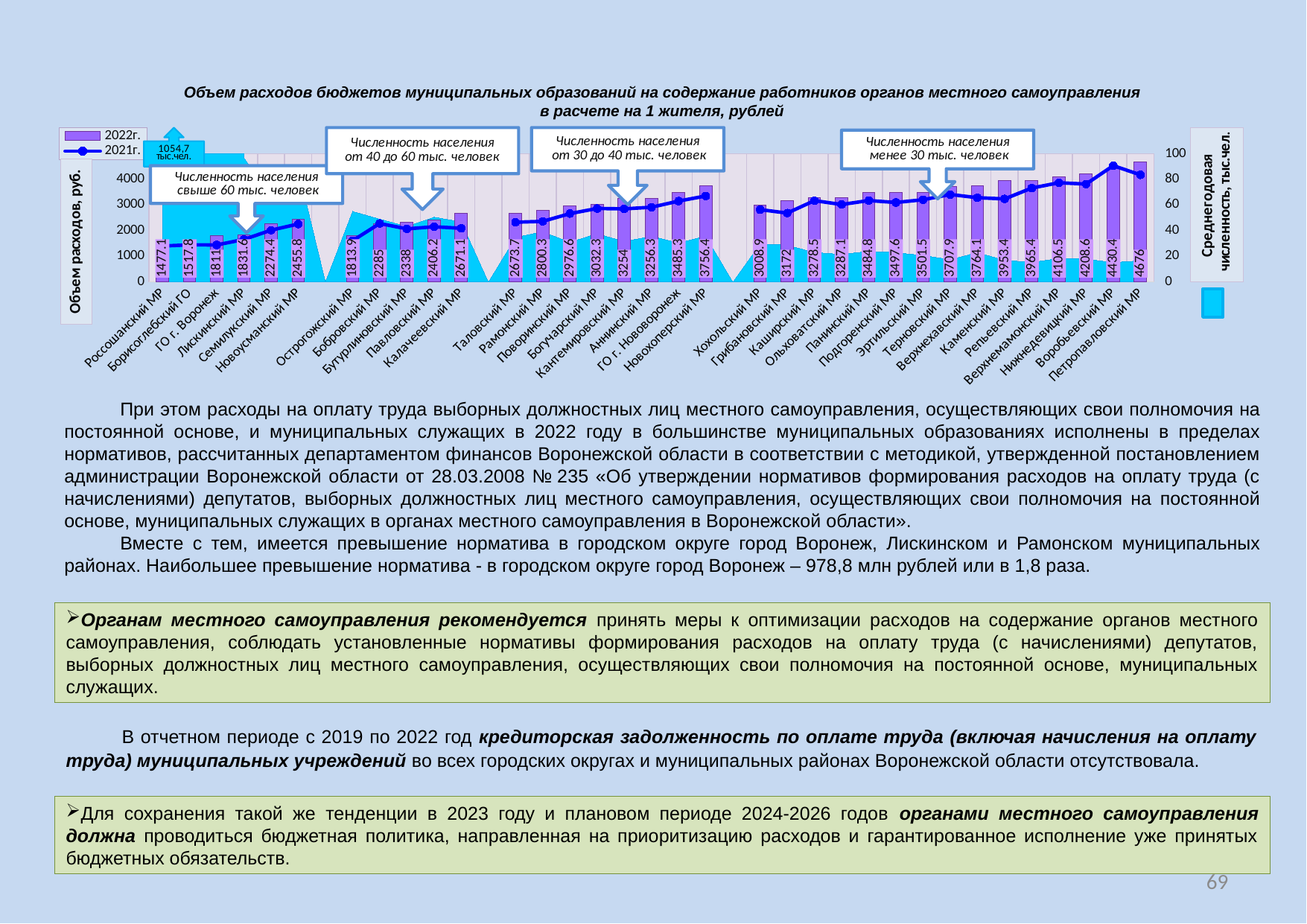

Объем расходов бюджетов муниципальных образований на содержание работников органов местного самоуправления
в расчете на 1 жителя, рублей

### Chart

| Category |  | 2022г. | 2021г. |
|---|---|---|---|
| Россошанский МР | 88.1 | 1477.1 | 1401.8 |
| Борисоглебский ГО | 69.1 | 1517.8 | 1446.1 |
| ГО г. Воронеж | 1054.7 | 1811.0 | 1443.6 |
| Лискинский МР | 96.9 | 1831.6 | 1657.6 |
| Семилукский МР | 67.1 | 2274.4 | 2018.2 |
| Новоусманский МР | 87.6 | 2455.8 | 2260.5 |
|  | None | None | None |
| Острогожский МР | 55.0 | 1813.9 | 1609.2 |
| Бобровский МР | 49.0 | 2285.0 | 2281.1 |
| Бутурлиновский МР | 43.3 | 2338.0 | 2070.6 |
| Павловский МР | 50.5 | 2406.2 | 2153.3 |
| Калачеевский МР | 46.8 | 2671.1 | 2094.3 |
|  | None | None | None |
| Таловский МР | 34.7 | 2673.7 | 2328.1 |
| Рамонский МР | 39.1 | 2800.3 | 2364.8 |
| Поворинский МР | 31.0 | 2976.6 | 2666.5 |
| Богучарский МР | 37.6 | 3032.3 | 2865.2 |
| Кантемировский МР | 31.5 | 3254.0 | 2850.9 |
| Аннинский МР | 35.6 | 3256.3 | 2912.7 |
| ГО г. Нововоронеж | 30.5 | 3485.3 | 3153.5 |
| Новохоперский МР | 35.7 | 3756.4 | 3353.2 |
|  | None | None | None |
| Хохольский МР | 29.7 | 3008.9 | 2821.2 |
| Грибановский МР | 28.6 | 3172.0 | 2685.8 |
| Каширский МР | 23.0 | 3278.5 | 3170.2 |
| Ольховатский МР | 21.4 | 3287.1 | 3020.9 |
| Панинский МР | 23.9 | 3484.8 | 3173.4 |
| Подгоренский МР | 22.8 | 3497.6 | 3098.7 |
| Эртильский МР | 20.6 | 3501.5 | 3208.2 |
| Терновский МР | 17.4 | 3707.9 | 3410.3 |
| Верхнехавский МР | 22.9 | 3764.1 | 3286.9 |
| Каменский МР | 16.9 | 3953.4 | 3238.5 |
| Репьевский МР | 15.2 | 3965.4 | 3662.1 |
| Верхнемамонский МР | 18.4 | 4106.5 | 3869.3 |
| Нижнедевицкий МР | 17.8 | 4208.6 | 3817.8 |
| Воробьевский МР | 15.1 | 4430.400000000001 | 4535.6 |
| Петропавловский МР | 16.5 | 4676.0 | 4176.2 |
При этом расходы на оплату труда выборных должностных лиц местного самоуправления, осуществляющих свои полномочия на постоянной основе, и муниципальных служащих в 2022 году в большинстве муниципальных образованиях исполнены в пределах нормативов, рассчитанных департаментом финансов Воронежской области в соответствии с методикой, утвержденной постановлением администрации Воронежской области от 28.03.2008 № 235 «Об утверждении нормативов формирования расходов на оплату труда (с начислениями) депутатов, выборных должностных лиц местного самоуправления, осуществляющих свои полномочия на постоянной основе, муниципальных служащих в органах местного самоуправления в Воронежской области».
Вместе с тем, имеется превышение норматива в городском округе город Воронеж, Лискинском и Рамонском муниципальных районах. Наибольшее превышение норматива - в городском округе город Воронеж – 978,8 млн рублей или в 1,8 раза.
Органам местного самоуправления рекомендуется принять меры к оптимизации расходов на содержание органов местного самоуправления, соблюдать установленные нормативы формирования расходов на оплату труда (с начислениями) депутатов, выборных должностных лиц местного самоуправления, осуществляющих свои полномочия на постоянной основе, муниципальных служащих.
В отчетном периоде с 2019 по 2022 год кредиторская задолженность по оплате труда (включая начисления на оплату труда) муниципальных учреждений во всех городских округах и муниципальных районах Воронежской области отсутствовала.

Для сохранения такой же тенденции в 2023 году и плановом периоде 2024-2026 годов органами местного самоуправления должна проводиться бюджетная политика, направленная на приоритизацию расходов и гарантированное исполнение уже принятых бюджетных обязательств.
69